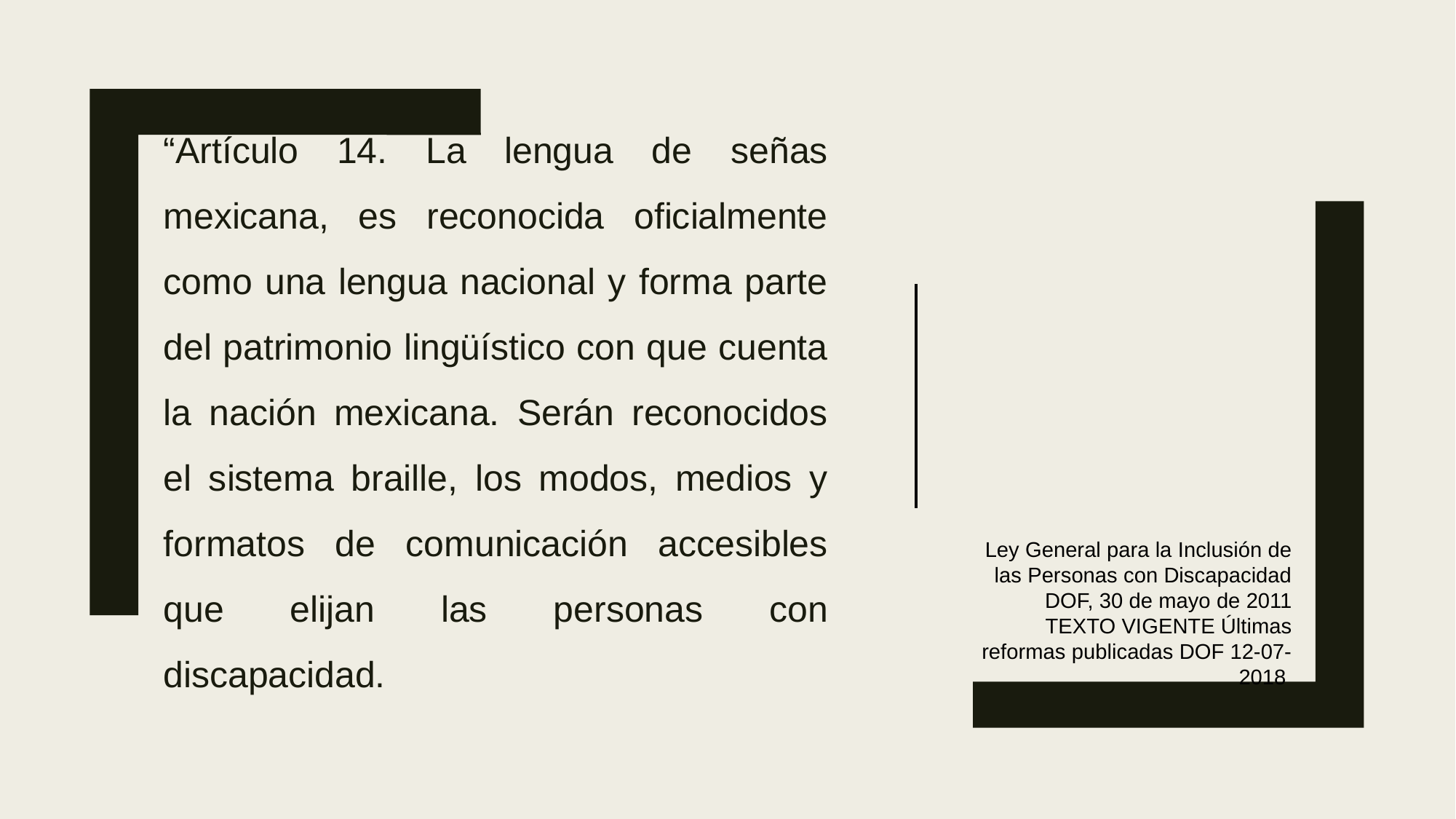

# “Artículo 14. La lengua de señas mexicana, es reconocida oficialmente como una lengua nacional y forma parte del patrimonio lingüístico con que cuenta la nación mexicana. Serán reconocidos el sistema braille, los modos, medios y formatos de comunicación accesibles que elijan las personas con discapacidad.
Ley General para la Inclusión de las Personas con Discapacidad DOF, 30 de mayo de 2011 TEXTO VIGENTE Últimas reformas publicadas DOF 12-07-2018